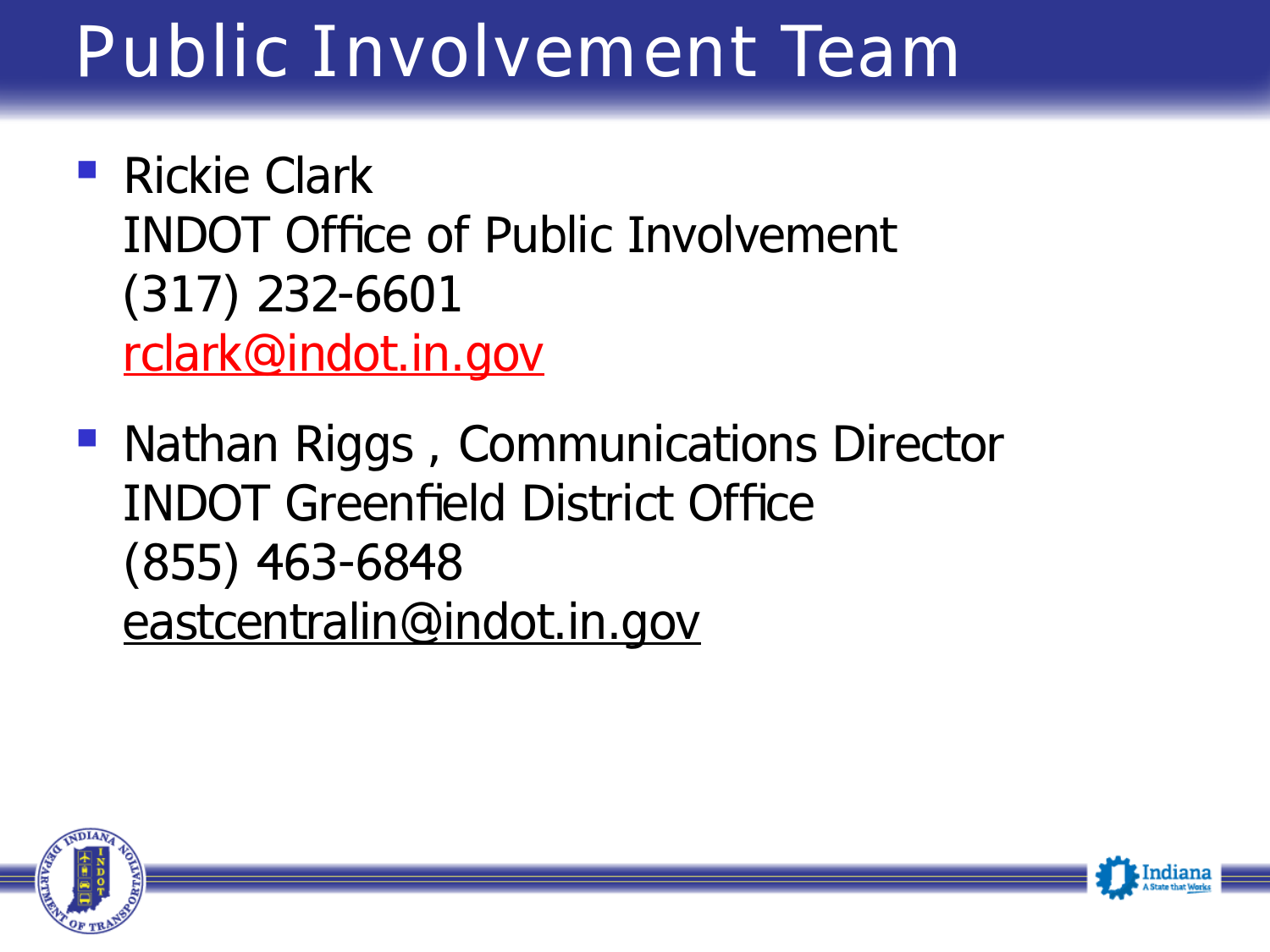

Public Involvement Team
Rickie Clark
INDOT Office of Public Involvement
(317) 232-6601
rclark@indot.in.gov
Nathan Riggs , Communications Director
INDOT Greenfield District Office
(855) 463-6848
eastcentralin@indot.in.gov